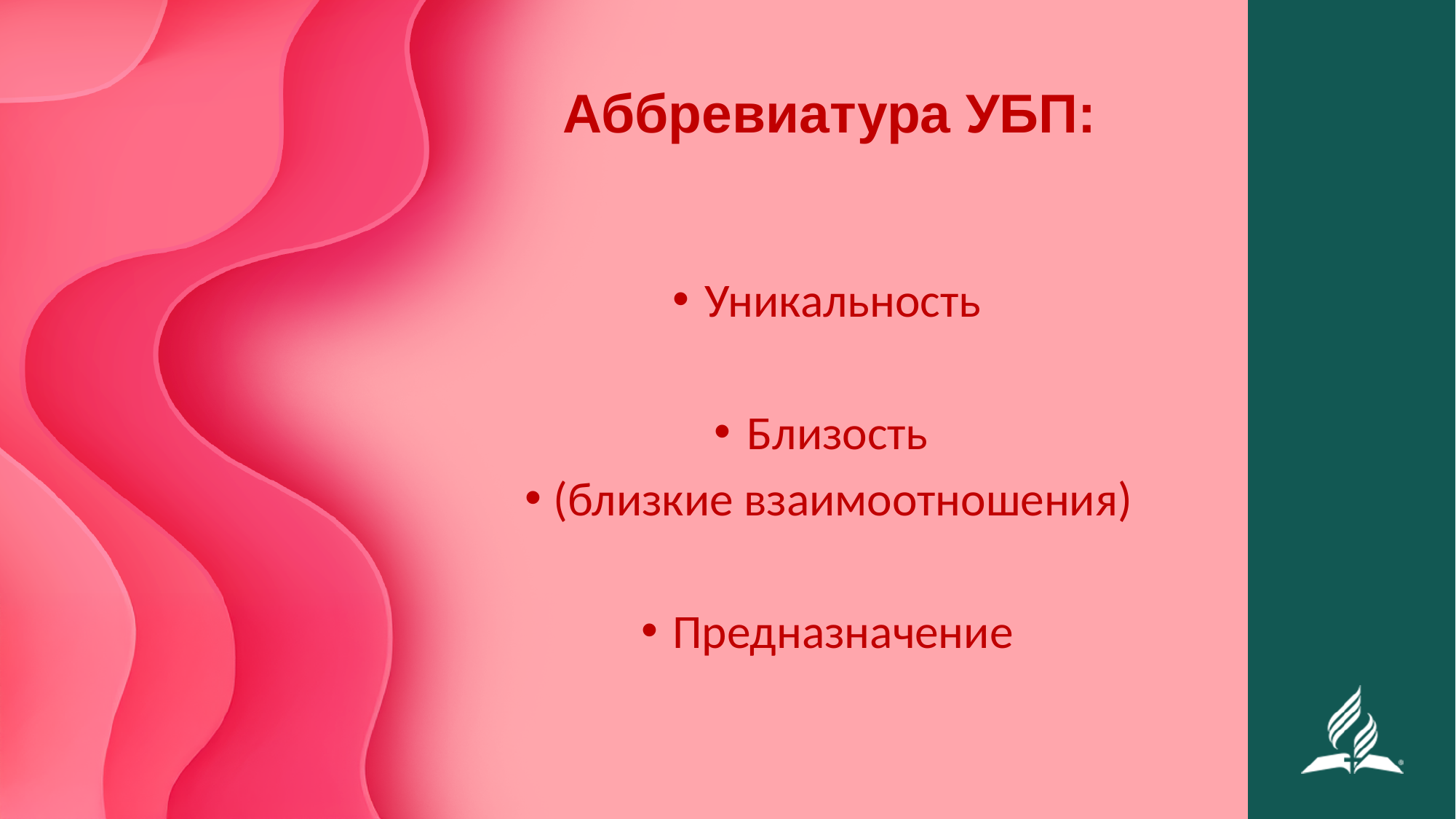

# Аббревиатура УБП:
Уникальность

Близость
(близкие взаимоотношения)

Предназначение